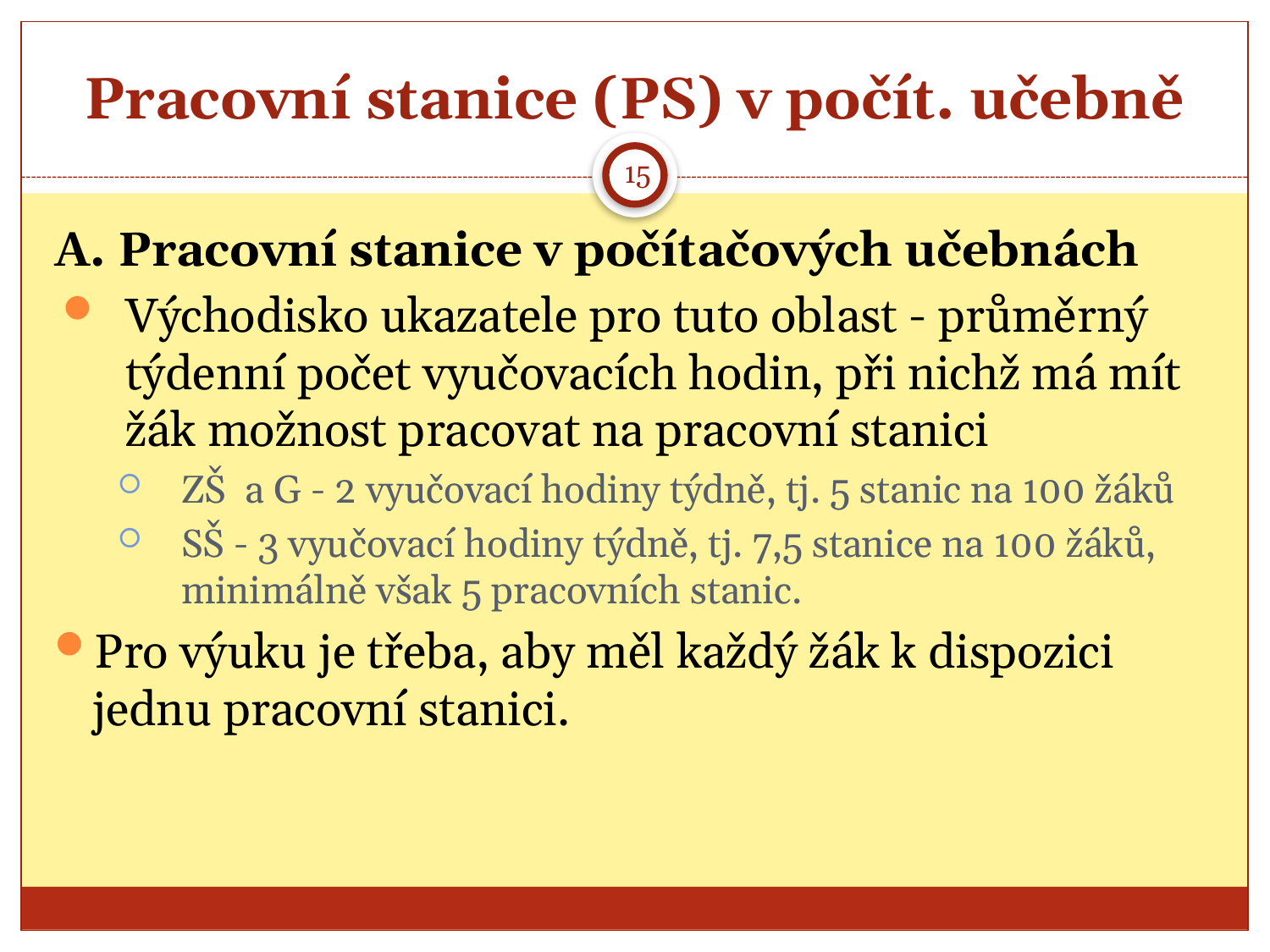

# Pracovní stanice (PS) v počít. učebně
15
A. Pracovní stanice v počítačových učebnách
Východisko ukazatele pro tuto oblast - průměrný týdenní počet vyučovacích hodin, při nichž má mít žák možnost pracovat na pracovní stanici
ZŠ  a G - 2 vyučovací hodiny týdně, tj. 5 stanic na 100 žáků
SŠ - 3 vyučovací hodiny týdně, tj. 7,5 stanice na 100 žáků, minimálně však 5 pracovních stanic.
Pro výuku je třeba, aby měl každý žák k dispozici jednu pracovní stanici.